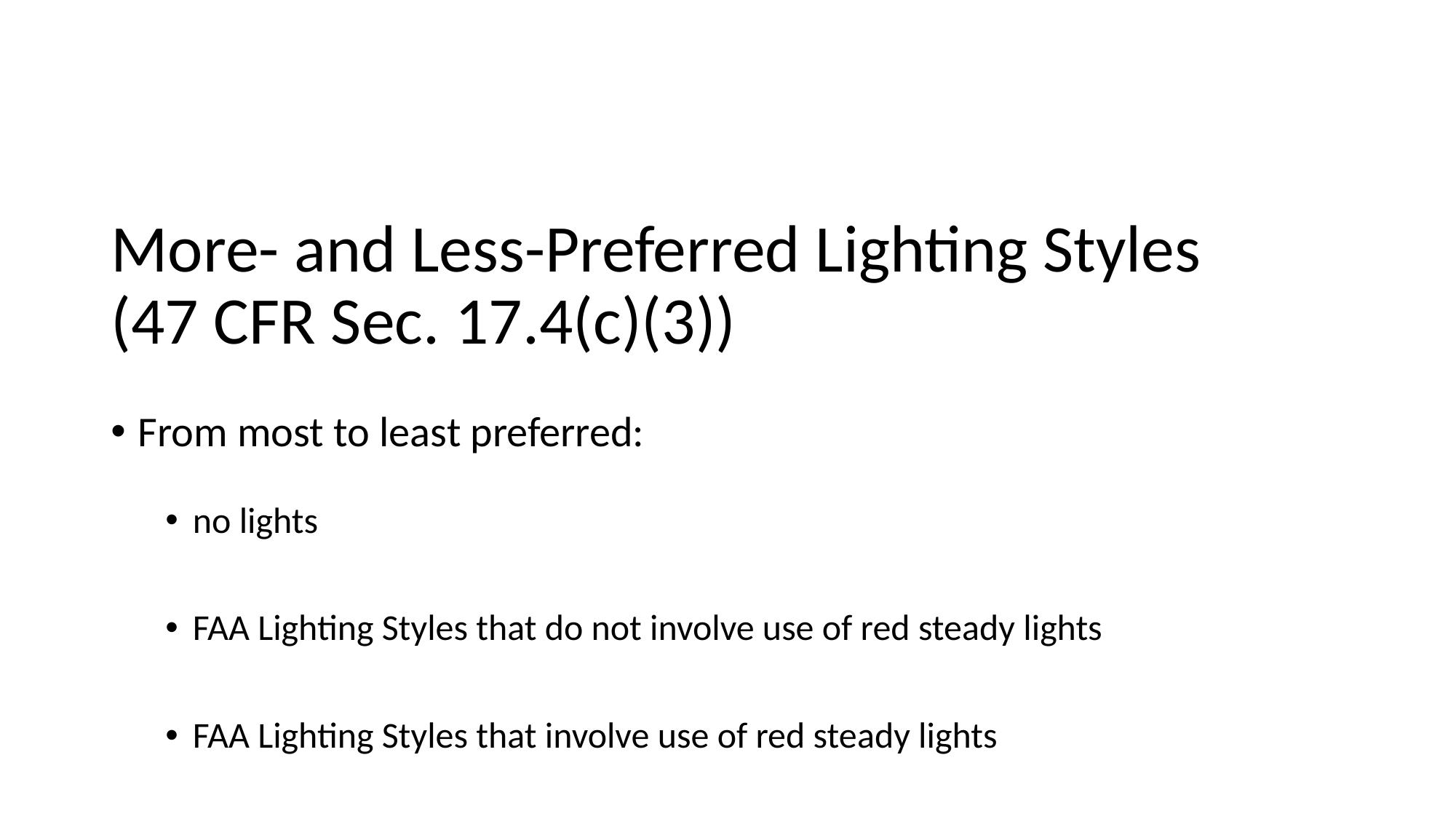

# More- and Less-Preferred Lighting Styles (47 CFR Sec. 17.4(c)(3))

From most to least preferred:

no lights

FAA Lighting Styles that do not involve use of red steady lights

FAA Lighting Styles that involve use of red steady lights